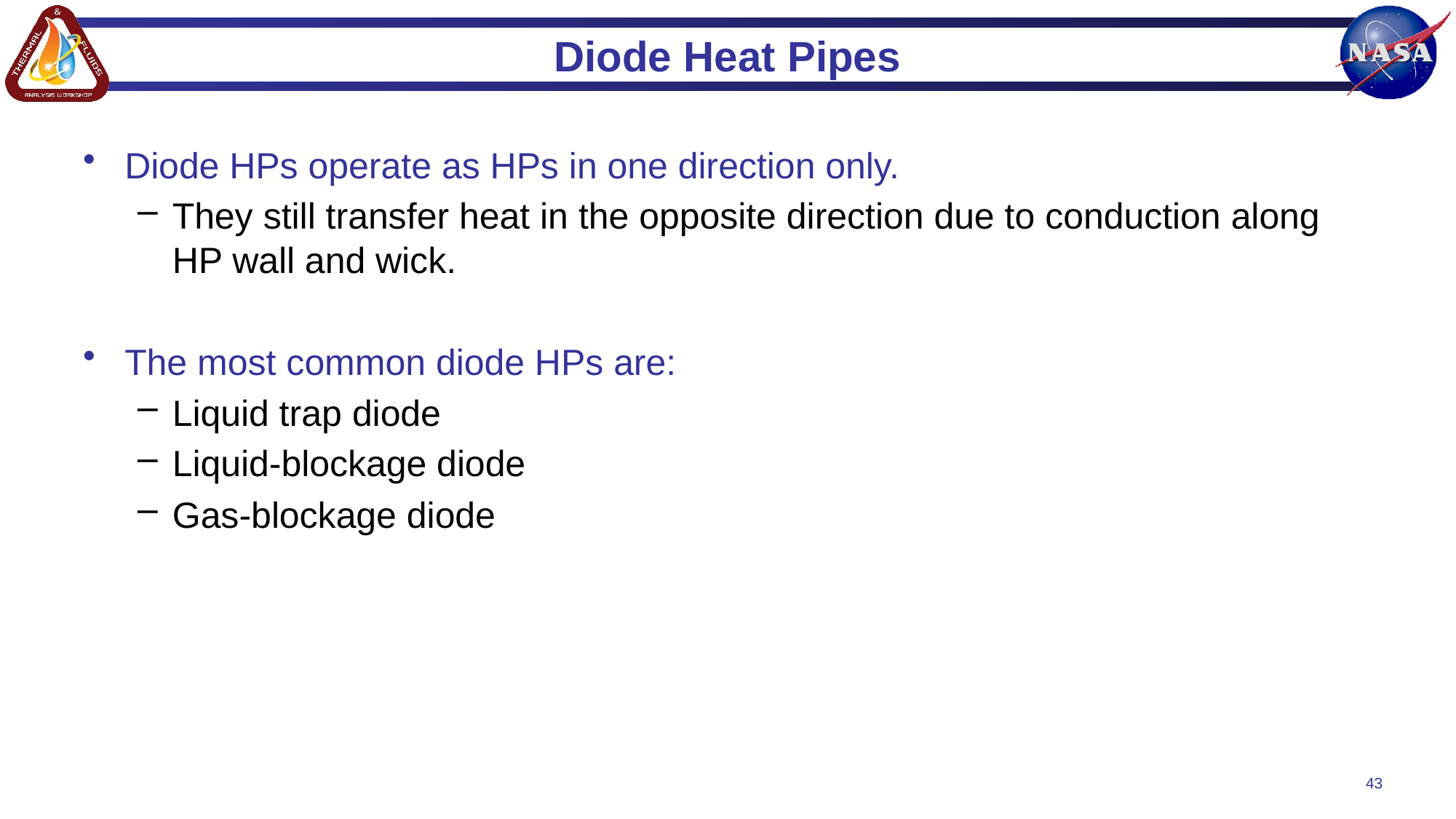

# Diode Heat Pipes
Diode HPs operate as HPs in one direction only.
They still transfer heat in the opposite direction due to conduction along HP wall and wick.

The most common diode HPs are:
Liquid trap diode
Liquid-blockage diode
Gas-blockage diode

43